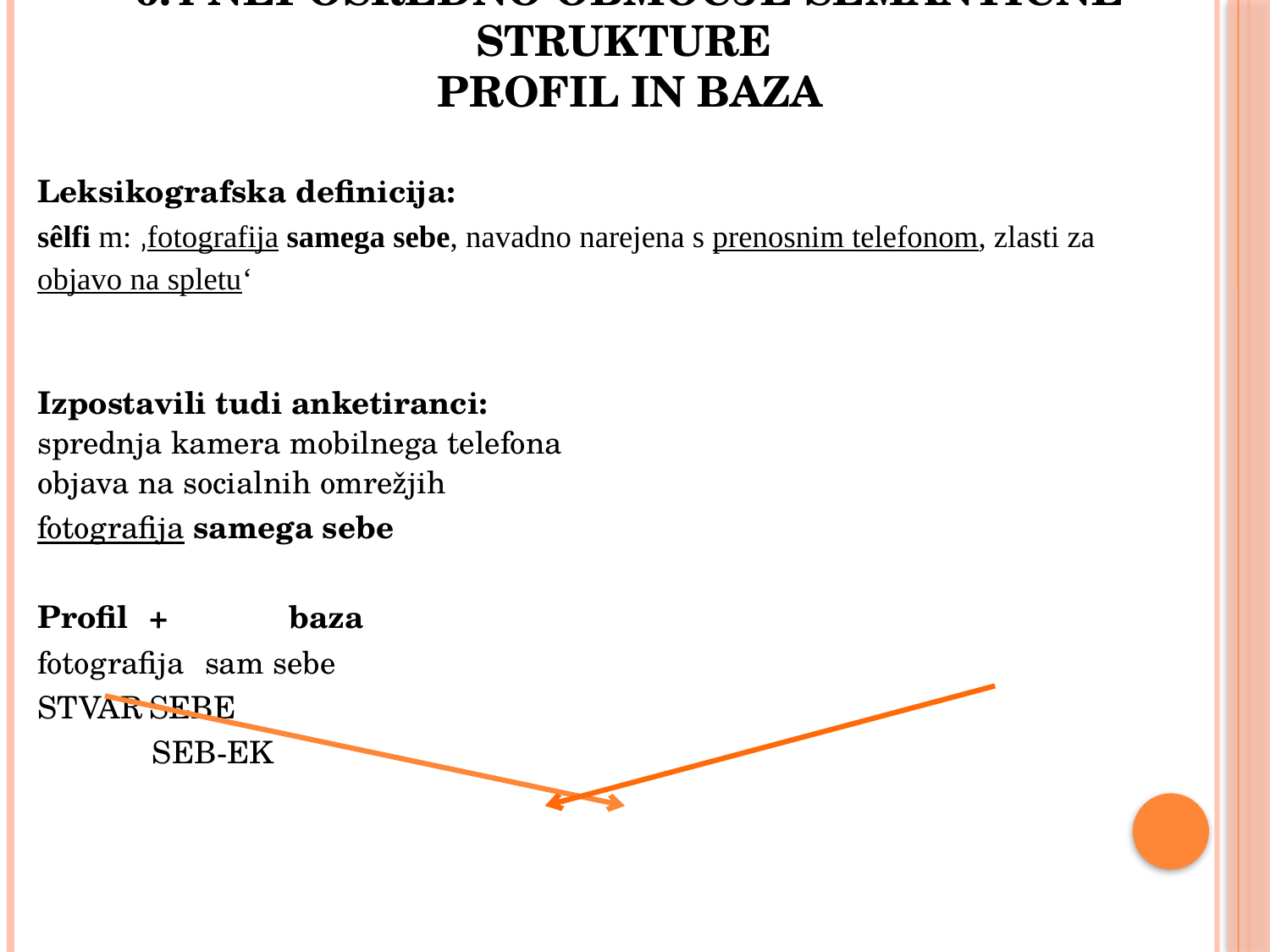

# 6.4 Neposredno območje semantične strukture profil in baza

Leksikografska definicija:
sêlfi m: ‚fotografija samega sebe, navadno narejena s prenosnim telefonom, zlasti za objavo na spletu‘

Izpostavili tudi anketiranci:
sprednja kamera mobilnega telefona
objava na socialnih omrežjih
fotografija samega sebe

Profil				+           		baza
fotografija						sam sebe
STVAR							SEBE
			          SEB-EK